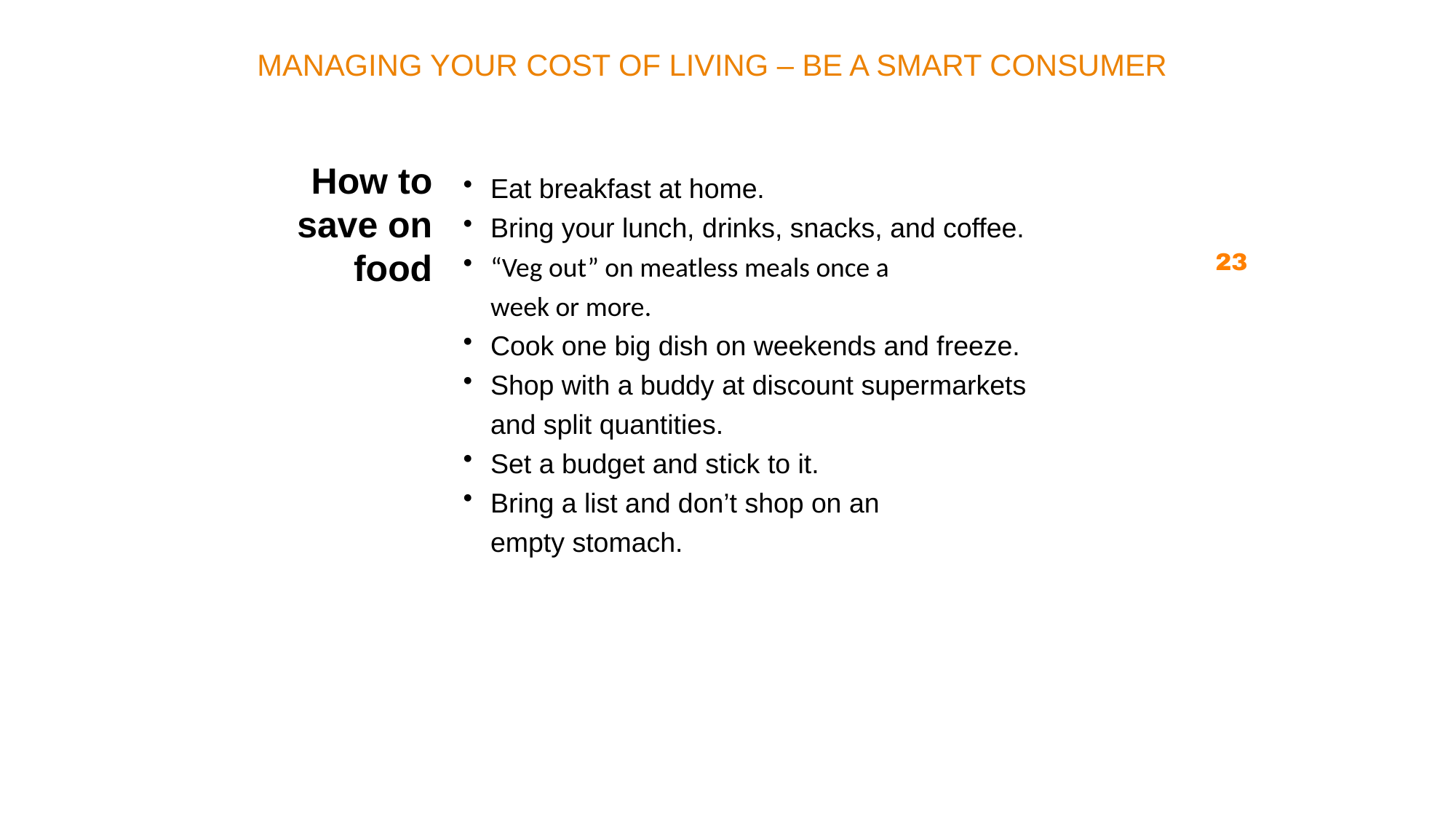

MANAGING YOUR COST OF LIVING – BE A SMART CONSUMER
How to save on food
Eat breakfast at home.
Bring your lunch, drinks, snacks, and coffee.
“Veg out” on meatless meals once a
week or more.
Cook one big dish on weekends and freeze.
Shop with a buddy at discount supermarkets
and split quantities.
Set a budget and stick to it.
Bring a list and don’t shop on an
empty stomach.
23